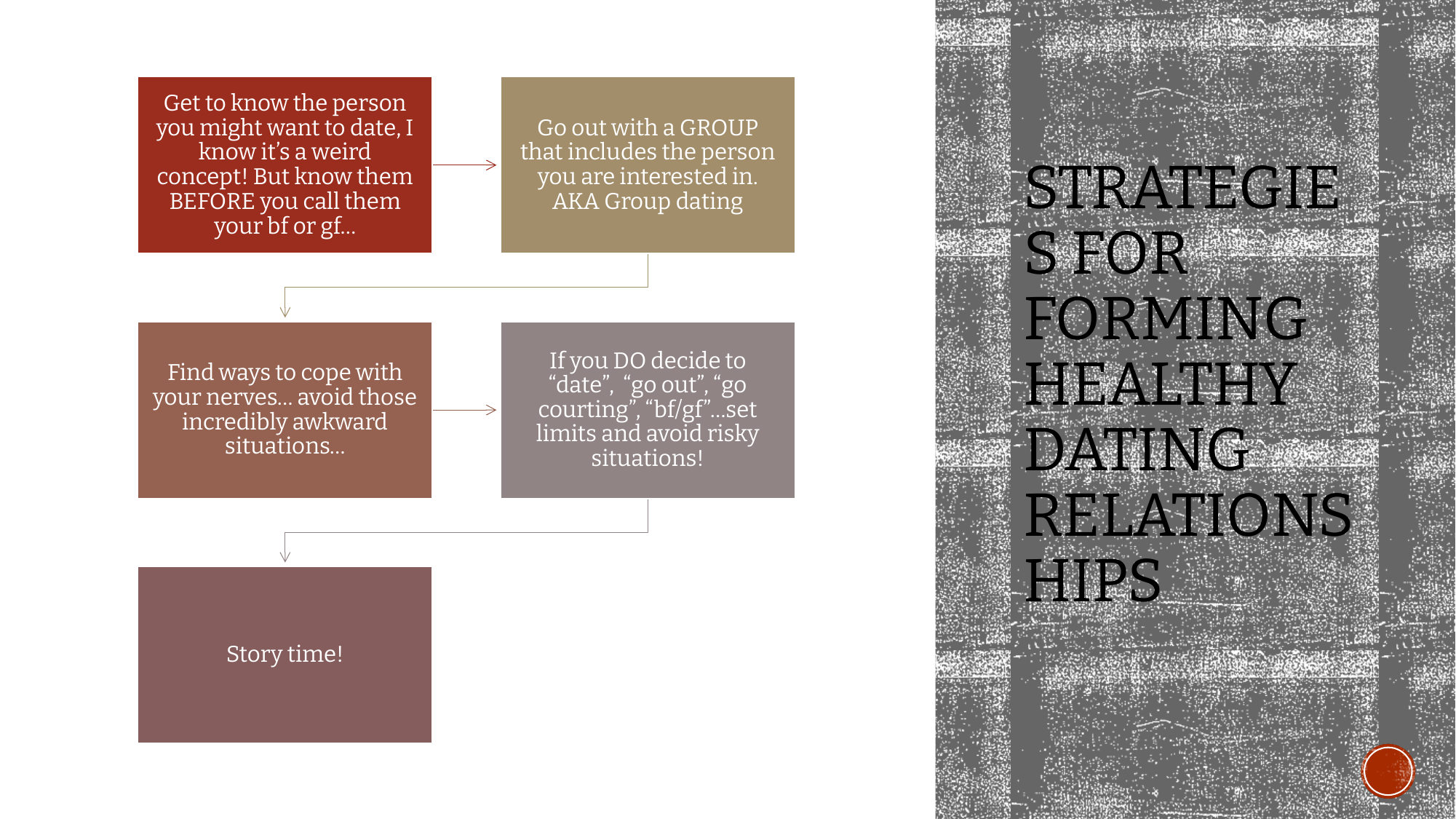

Get to know the person you might want to date, I know it’s a weird concept! But know them BEFORE you call them your bf or gf…

Go out with a GROUP that includes the person you are interested in. AKA Group dating

Find ways to cope with your nerves… avoid those incredibly awkward situations…

If you DO decide to “date”,  “go out”, “go courting”, “bf/gf”…set limits and avoid risky situations!
Story time!
# Strategies for Forming Healthy Dating Relationships